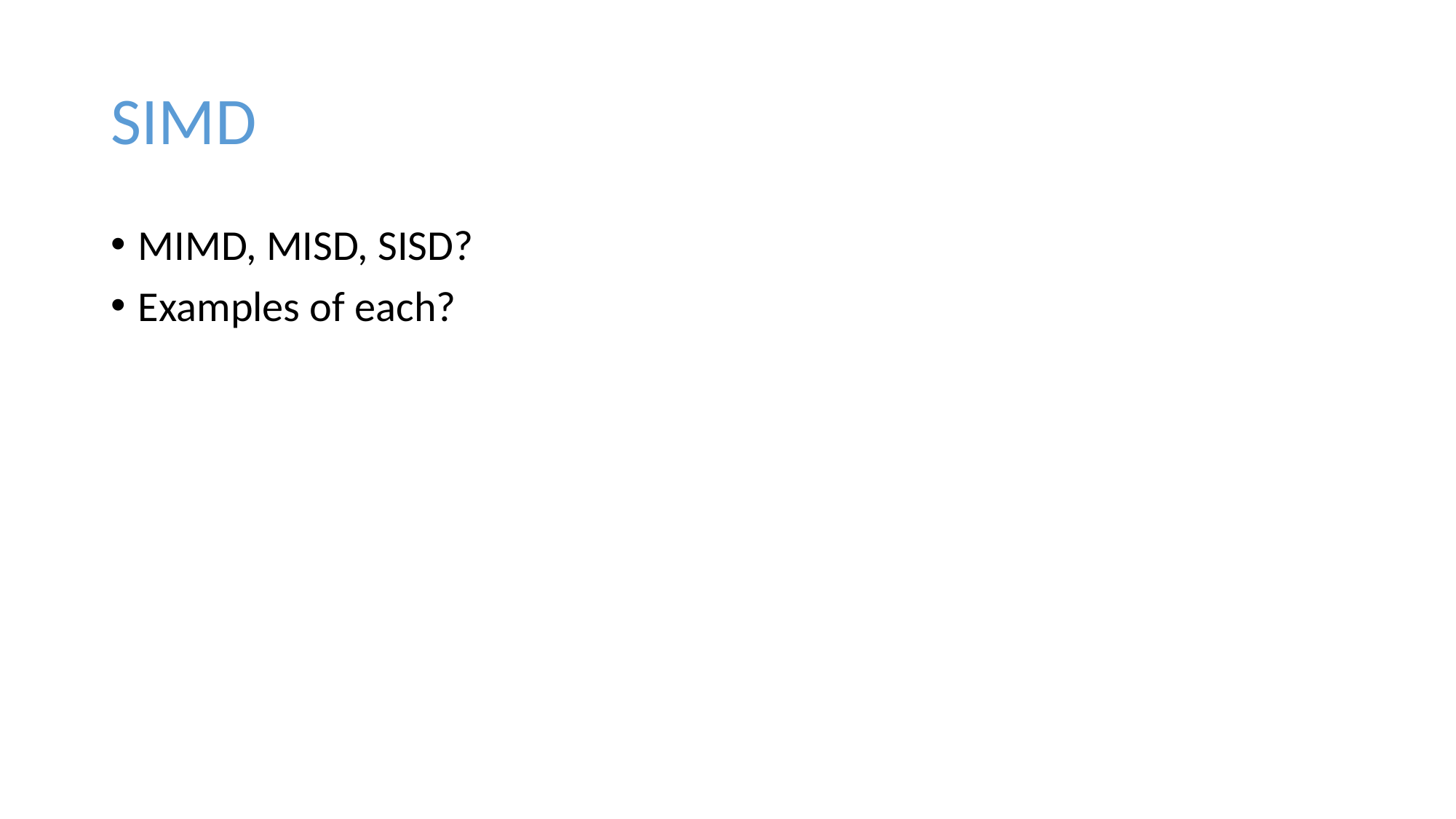

# SIMD
MIMD, MISD, SISD?
Examples of each?